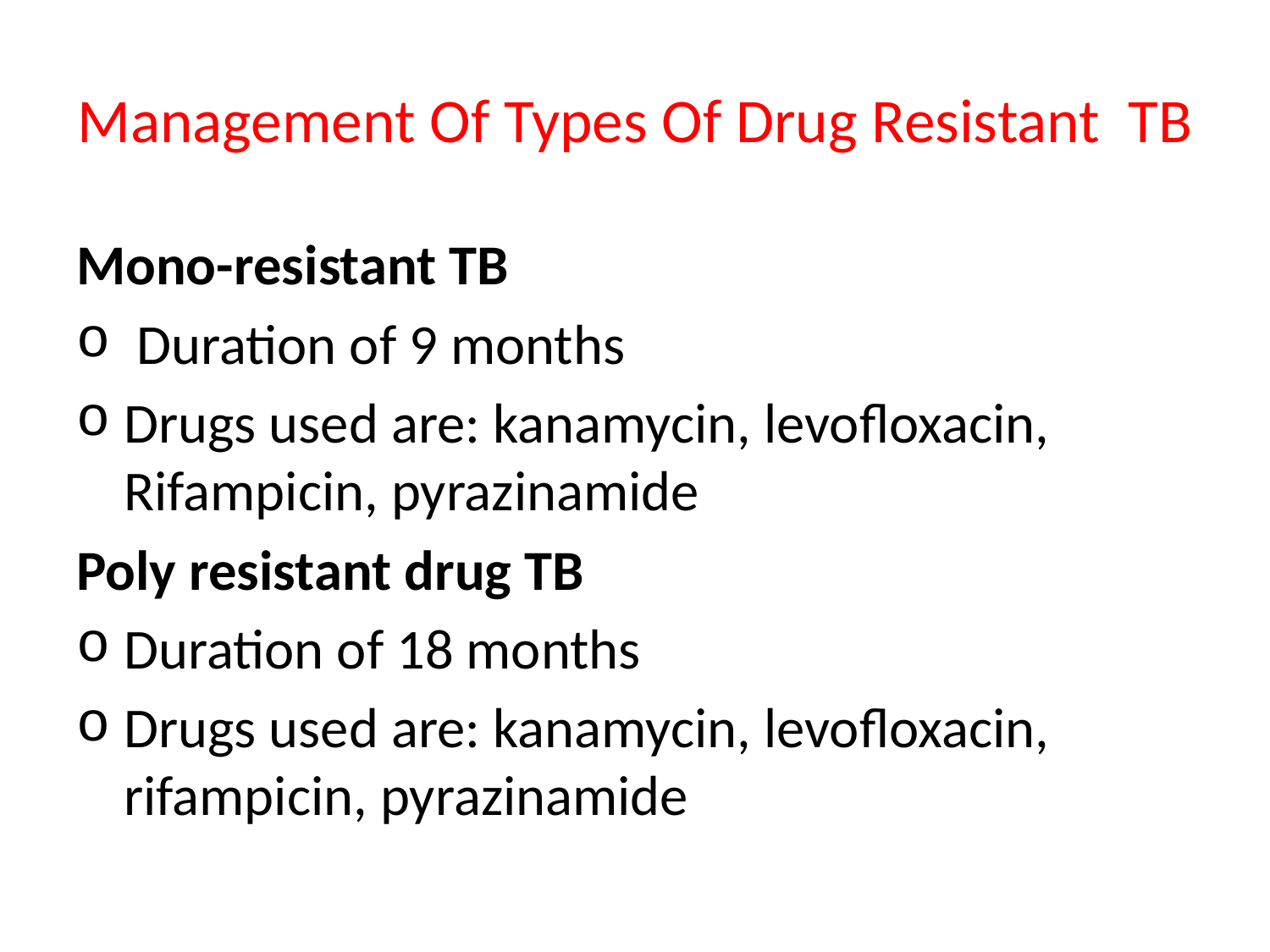

# Management Of Types Of Drug Resistant  TB
Mono-resistant TB
 Duration of 9 months
Drugs used are: kanamycin, levofloxacin, Rifampicin, pyrazinamide
Poly resistant drug TB
Duration of 18 months
Drugs used are: kanamycin, levofloxacin, rifampicin, pyrazinamide